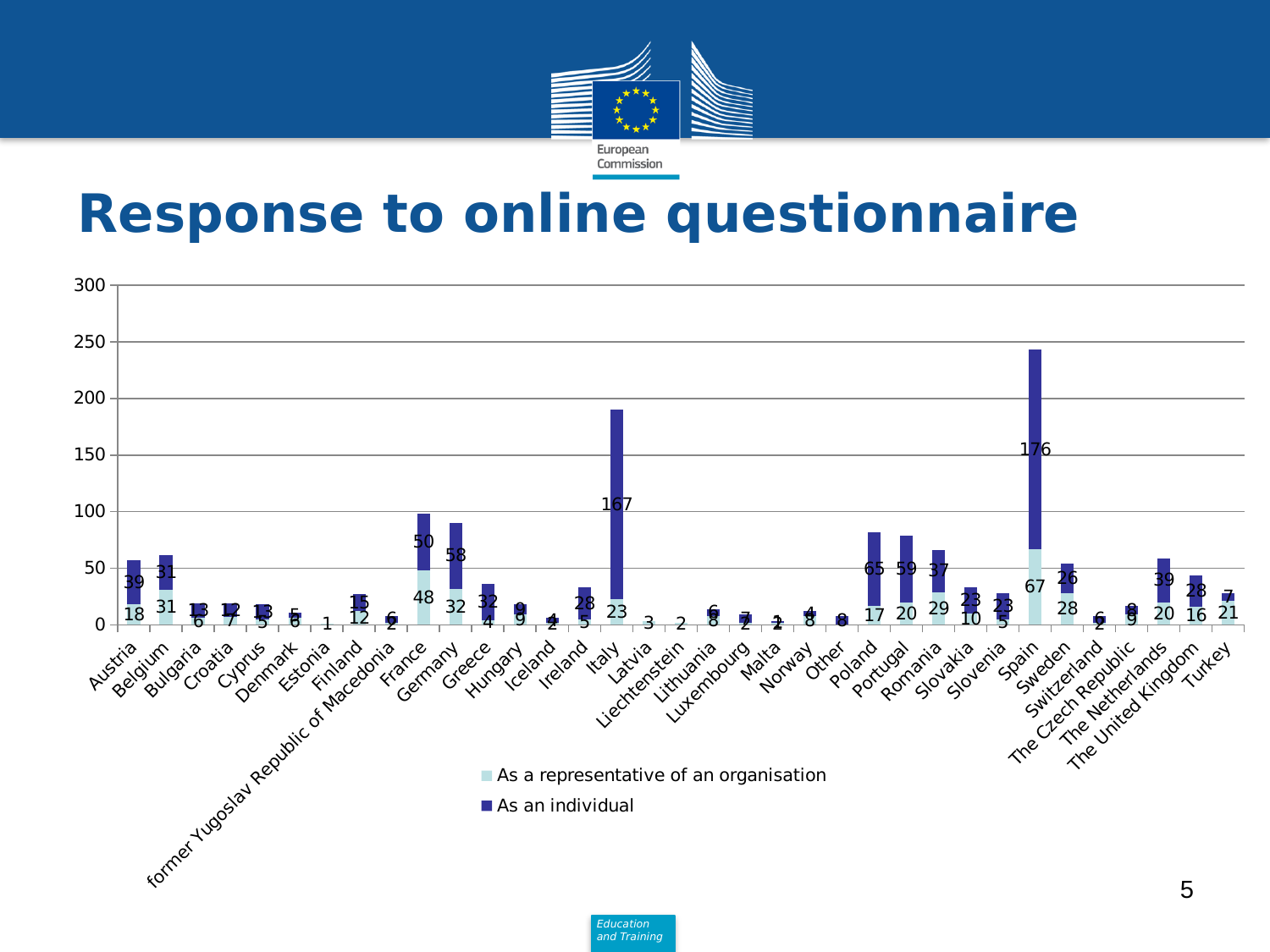

# Response to online questionnaire

### Chart

| Category | As a representative of an organisation | As an individual |
|---|---|---|
| Austria | 18.0 | 39.0 |
| Belgium | 31.0 | 31.0 |
| Bulgaria | 6.0 | 13.0 |
| Croatia | 7.0 | 12.0 |
| Cyprus | 5.0 | 13.0 |
| Denmark | 6.0 | 5.0 |
| Estonia | 1.0 | None |
| Finland | 12.0 | 15.0 |
| former Yugoslav Republic of Macedonia | 2.0 | 6.0 |
| France | 48.0 | 50.0 |
| Germany | 32.0 | 58.0 |
| Greece | 4.0 | 32.0 |
| Hungary | 9.0 | 9.0 |
| Iceland | 2.0 | 4.0 |
| Ireland | 5.0 | 28.0 |
| Italy | 23.0 | 167.0 |
| Latvia | 3.0 | None |
| Liechtenstein | 2.0 | None |
| Lithuania | 8.0 | 6.0 |
| Luxembourg | 2.0 | 7.0 |
| Malta | 2.0 | 1.0 |
| Norway | 8.0 | 4.0 |
| Other | None | 8.0 |
| Poland | 17.0 | 65.0 |
| Portugal | 20.0 | 59.0 |
| Romania | 29.0 | 37.0 |
| Slovakia | 10.0 | 23.0 |
| Slovenia | 5.0 | 23.0 |
| Spain | 67.0 | 176.0 |
| Sweden | 28.0 | 26.0 |
| Switzerland | 2.0 | 6.0 |
| The Czech Republic | 9.0 | 8.0 |
| The Netherlands | 20.0 | 39.0 |
| The United Kingdom | 16.0 | 28.0 |
| Turkey | 21.0 | 7.0 |
5